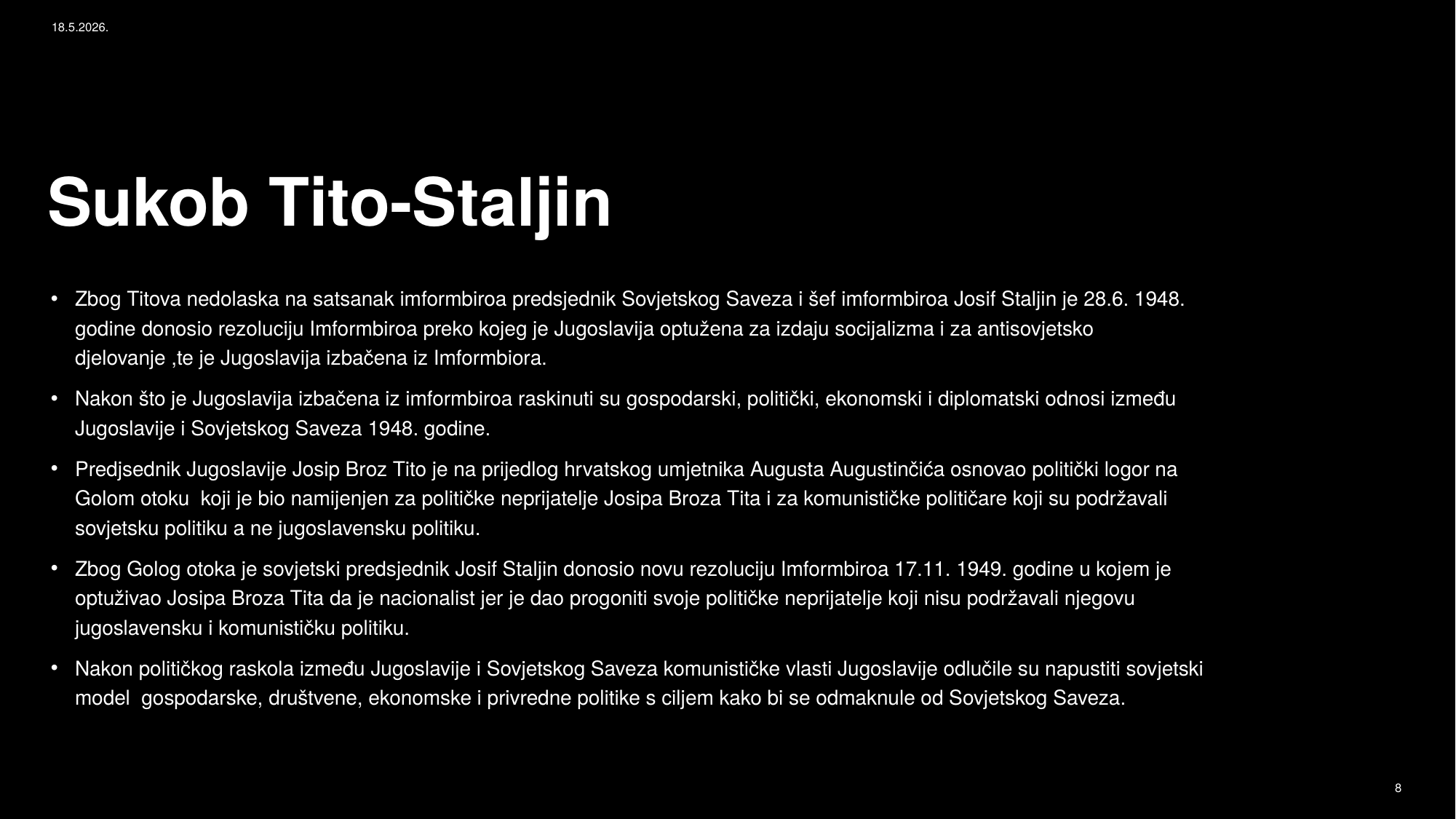

18.5.2026.
# Sukob Tito-Staljin
Zbog Titova nedolaska na satsanak imformbiroa predsjednik Sovjetskog Saveza i šef imformbiroa Josif Staljin je 28.6. 1948. godine donosio rezoluciju Imformbiroa preko kojeg je Jugoslavija optužena za izdaju socijalizma i za antisovjetsko djelovanje ,te je Jugoslavija izbačena iz Imformbiora.
Nakon što je Jugoslavija izbačena iz imformbiroa raskinuti su gospodarski, politički, ekonomski i diplomatski odnosi između Jugoslavije i Sovjetskog Saveza 1948. godine.
Predjsednik Jugoslavije Josip Broz Tito je na prijedlog hrvatskog umjetnika Augusta Augustinčića osnovao politički logor na Golom otoku  koji je bio namijenjen za političke neprijatelje Josipa Broza Tita i za komunističke političare koji su podržavali sovjetsku politiku a ne jugoslavensku politiku.
Zbog Golog otoka je sovjetski predsjednik Josif Staljin donosio novu rezoluciju Imformbiroa 17.11. 1949. godine u kojem je optuživao Josipa Broza Tita da je nacionalist jer je dao progoniti svoje političke neprijatelje koji nisu podržavali njegovu jugoslavensku i komunističku politiku.
Nakon političkog raskola između Jugoslavije i Sovjetskog Saveza komunističke vlasti Jugoslavije odlučile su napustiti sovjetski model  gospodarske, društvene, ekonomske i privredne politike s ciljem kako bi se odmaknule od Sovjetskog Saveza.

8